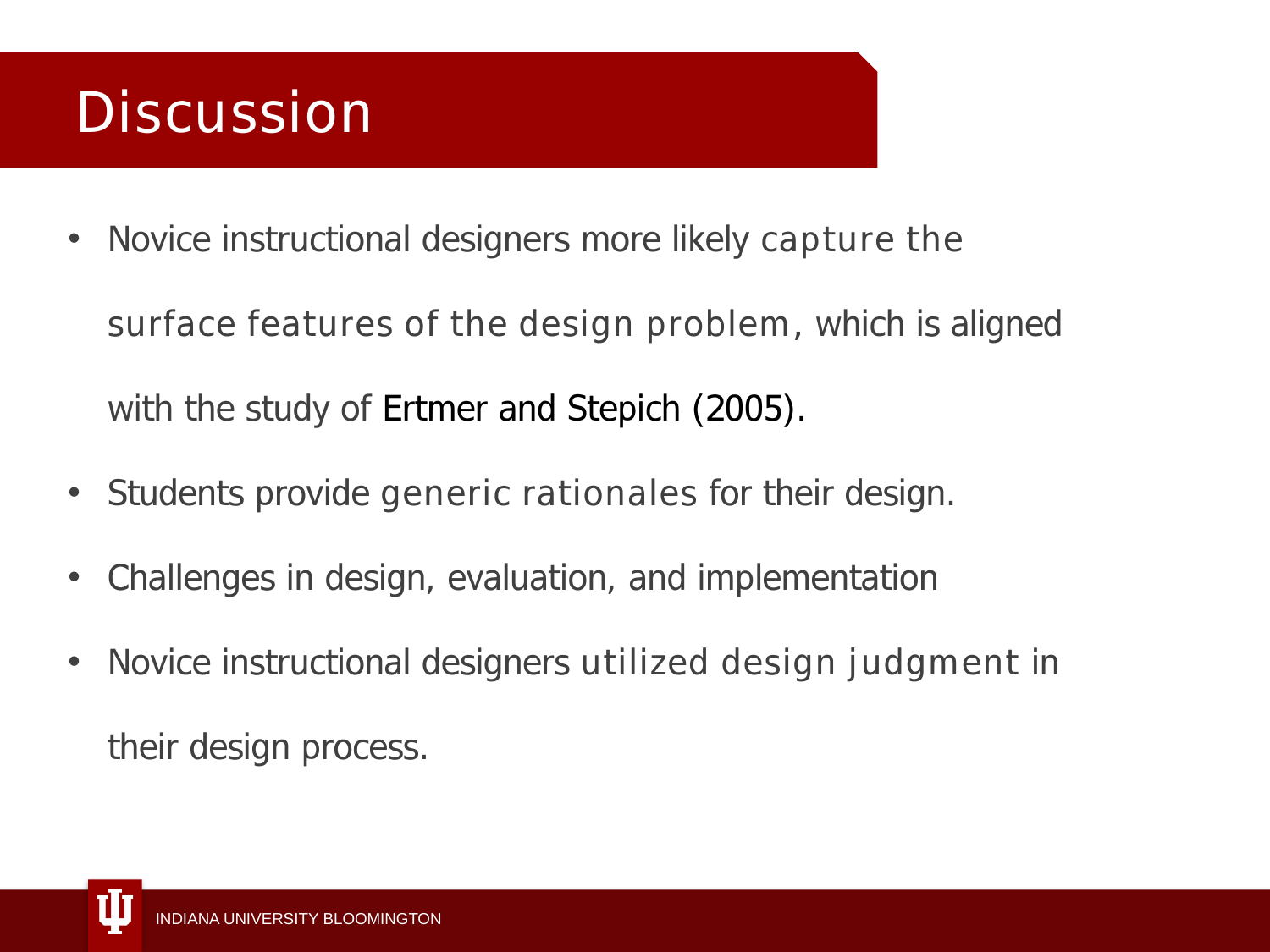

Discussion
Novice instructional designers more likely capture the surface features of the design problem, which is aligned with the study of Ertmer and Stepich (2005).
Students provide generic rationales for their design.
Challenges in design, evaluation, and implementation
Novice instructional designers utilized design judgment in their design process.